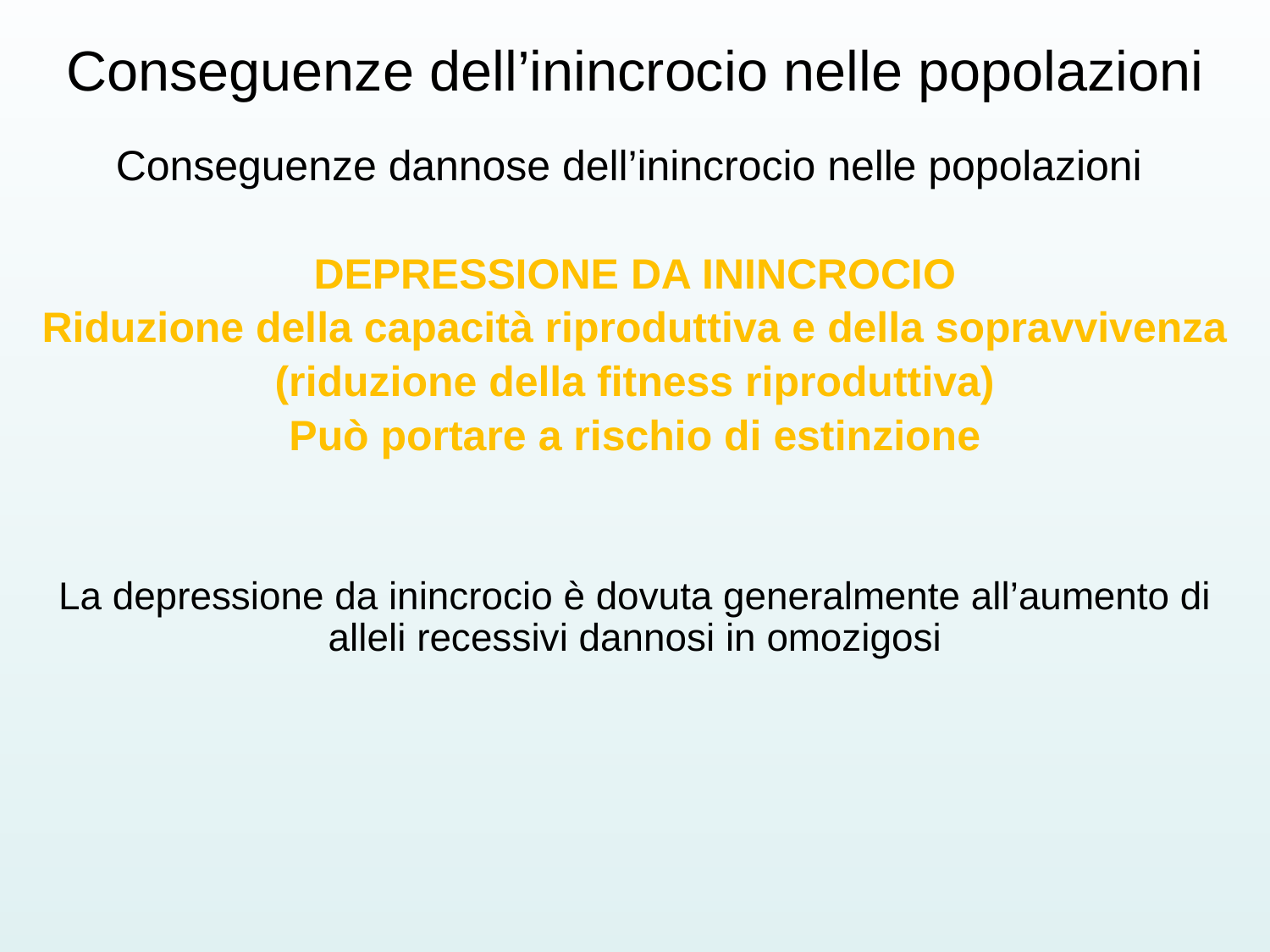

# Conseguenze dell’inincrocio nelle popolazioni
Conseguenze dannose dell’inincrocio nelle popolazioni

DEPRESSIONE DA ININCROCIO
Riduzione della capacità riproduttiva e della sopravvivenza
(riduzione della fitness riproduttiva)
Può portare a rischio di estinzione

La depressione da inincrocio è dovuta generalmente all’aumento di alleli recessivi dannosi in omozigosi